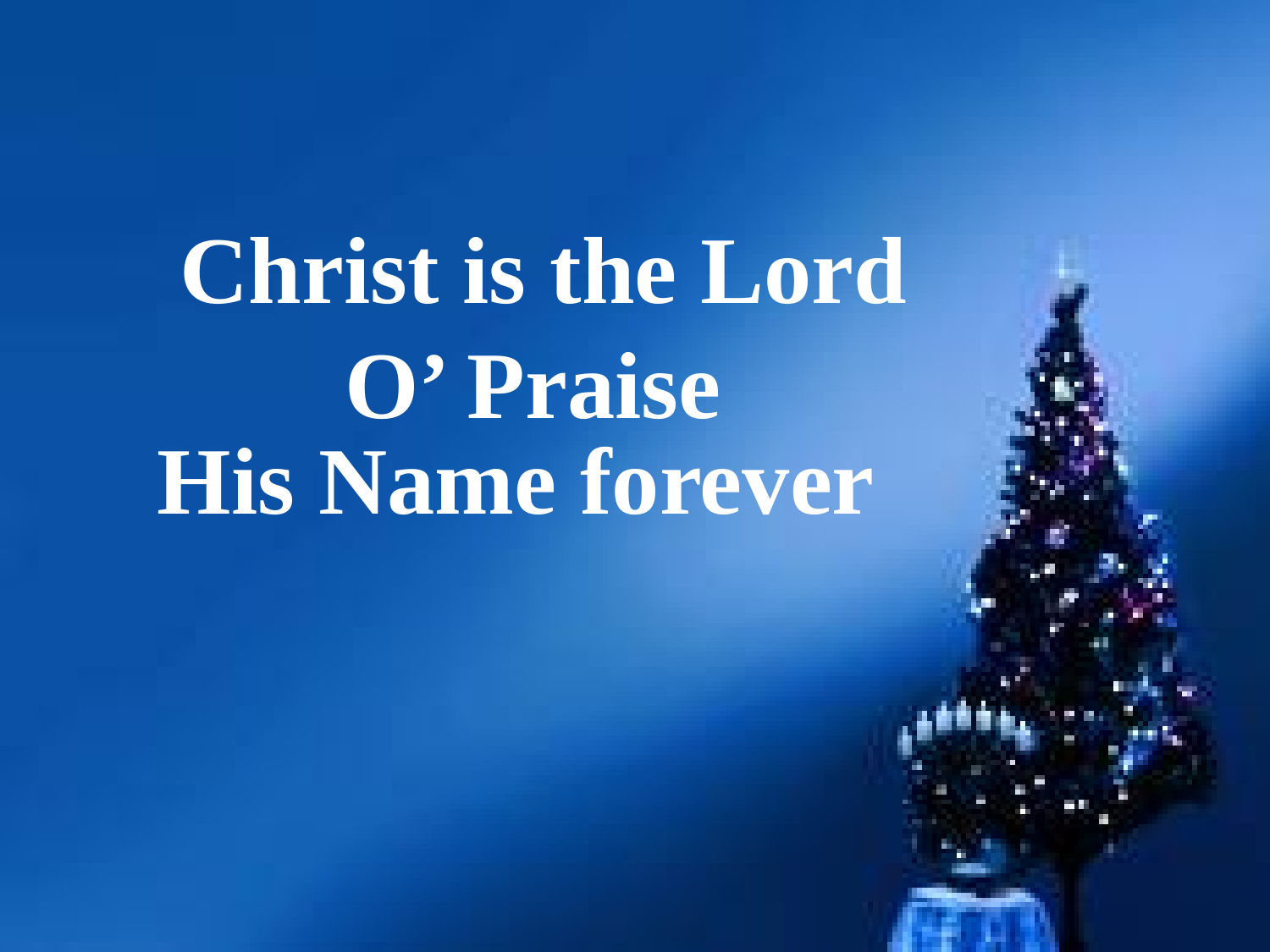

Christ is the Lord
              O’ Praise
      His Name forever